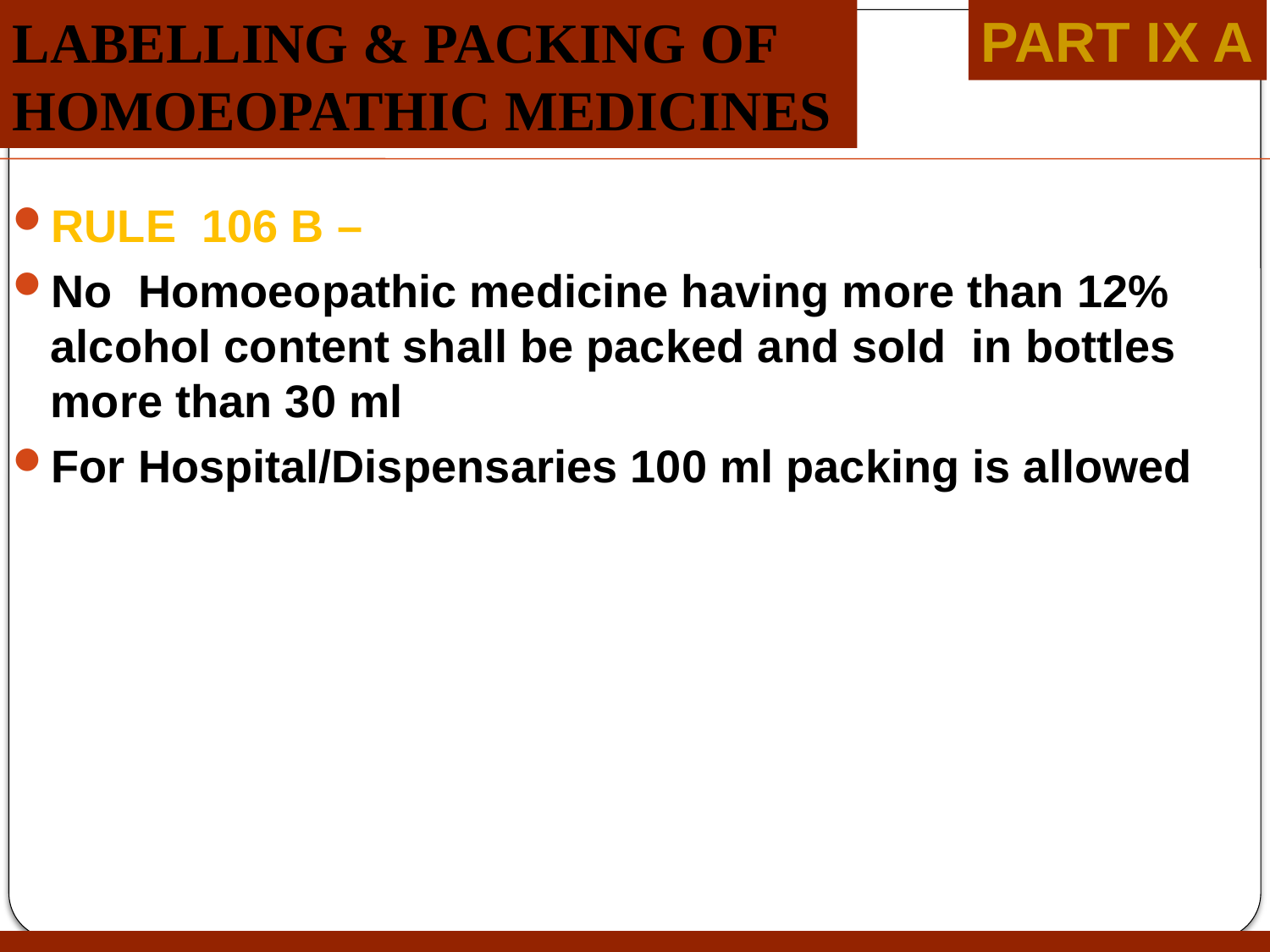

LABELLING & PACKING OF HOMOEOPATHIC MEDICINES
PART IX A

RULE  106 B –
No  Homoeopathic medicine having more than 12% alcohol content shall be packed and sold  in bottles more than 30 ml
For Hospital/Dispensaries 100 ml packing is allowed